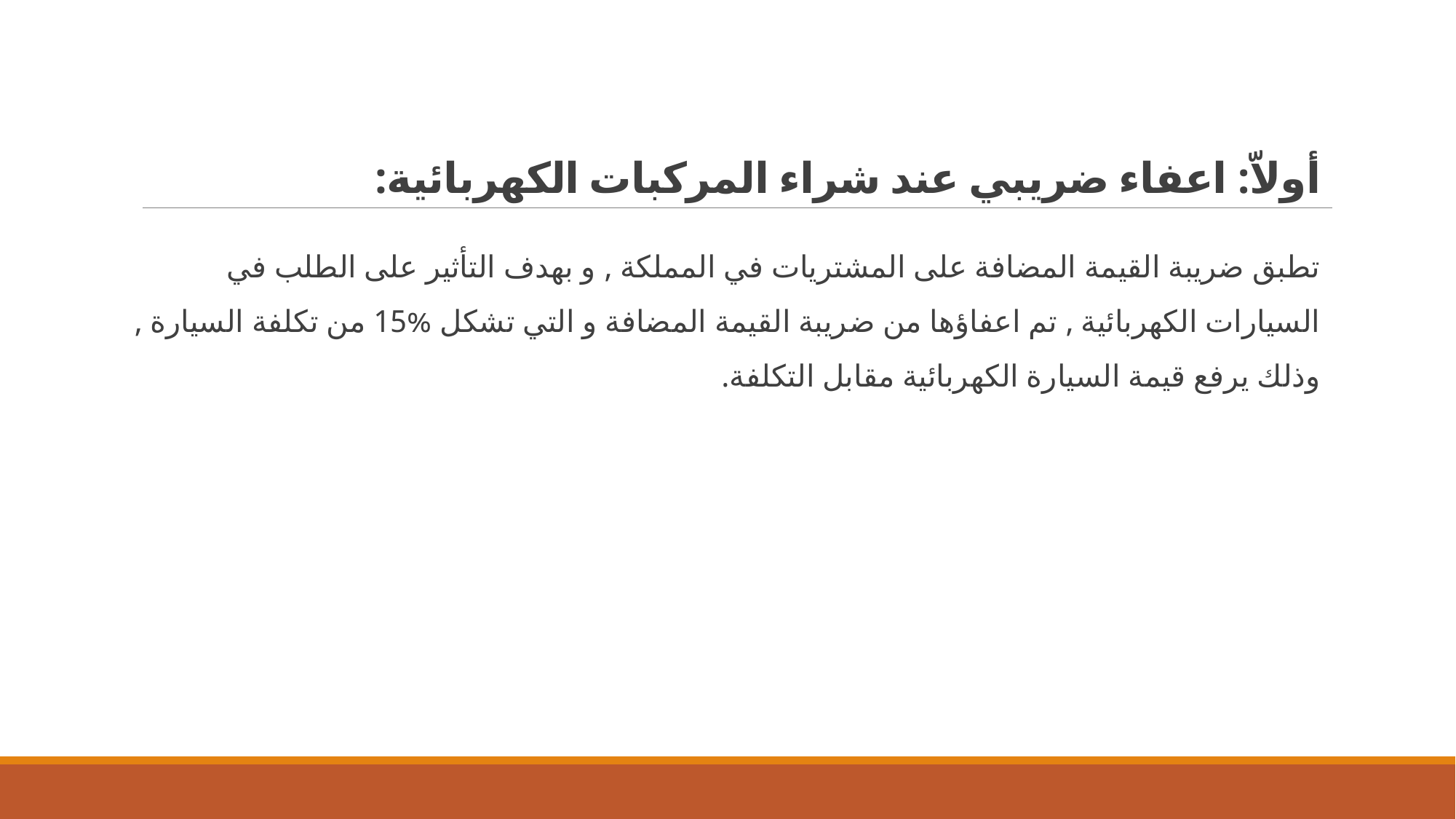

# أولاّ: اعفاء ضريبي عند شراء المركبات الكهربائية:
تطبق ضريبة القيمة المضافة على المشتريات في المملكة , و بهدف التأثير على الطلب في السيارات الكهربائية , تم اعفاؤها من ضريبة القيمة المضافة و التي تشكل %15 من تكلفة السيارة , وذلك يرفع قيمة السيارة الكهربائية مقابل التكلفة.